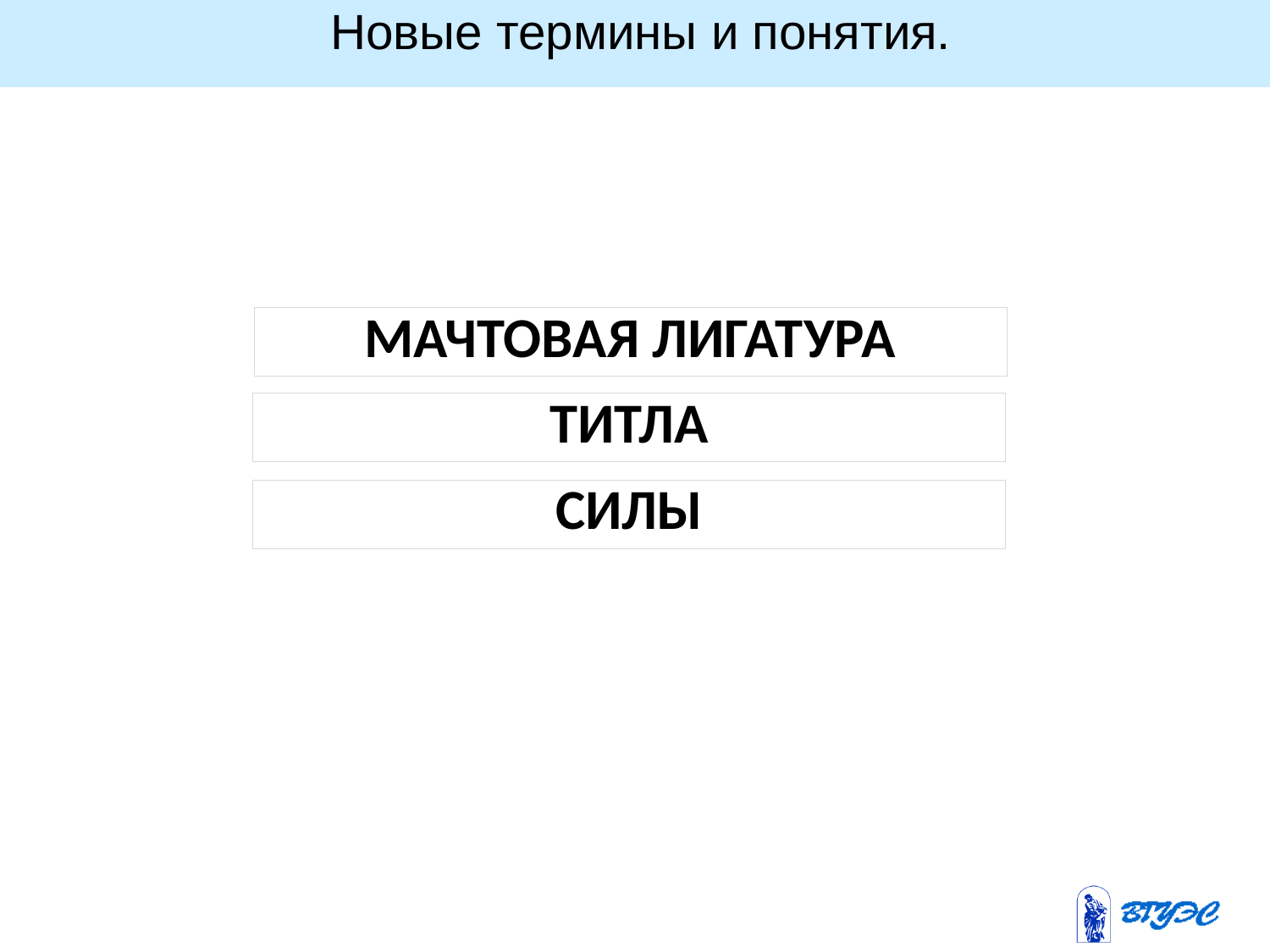

Новые термины и понятия.
МАЧТОВАЯ ЛИГАТУРА
ТИТЛА
СИЛЫ